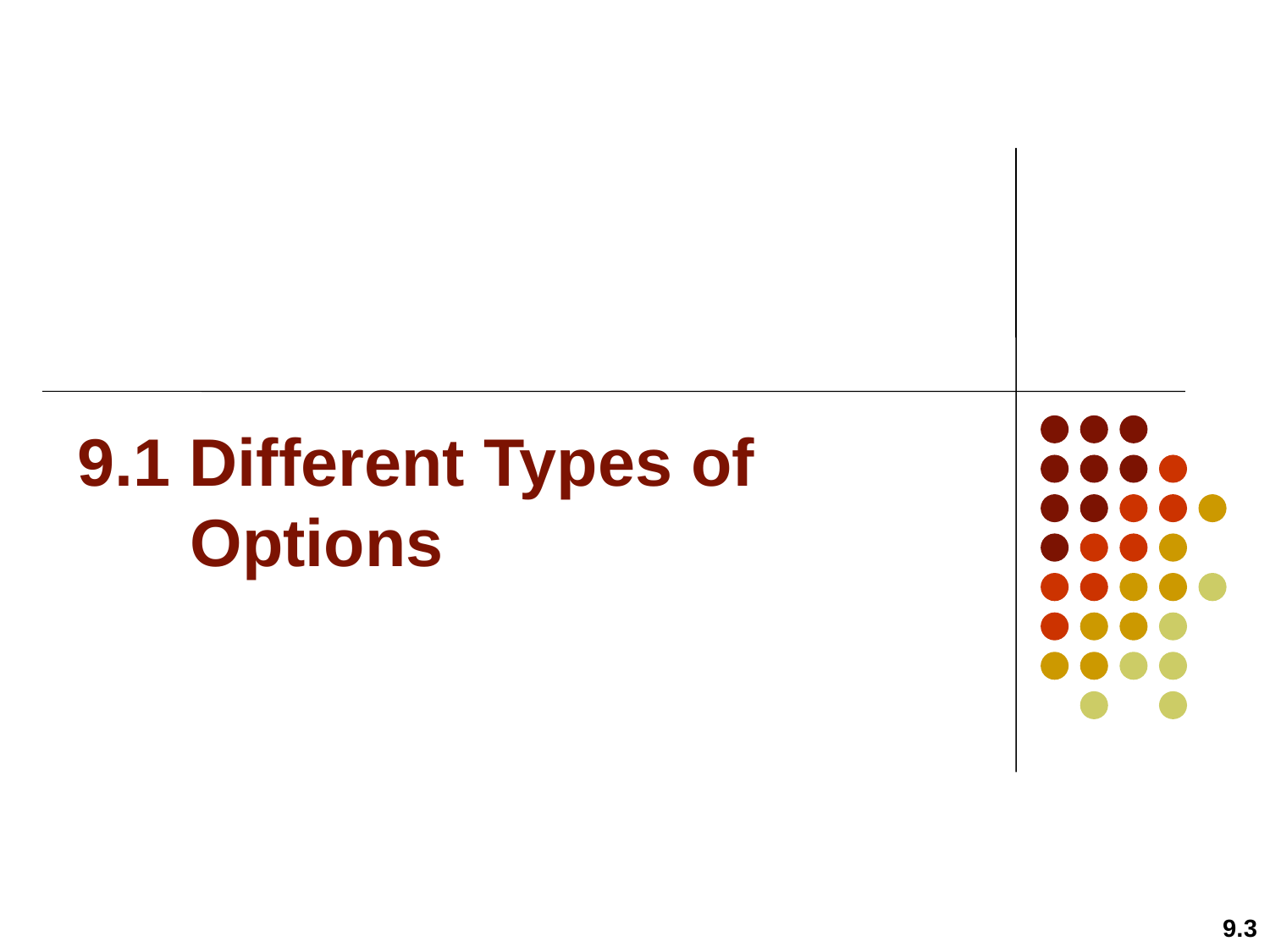

# 9.1 Different Types of Options
9.3